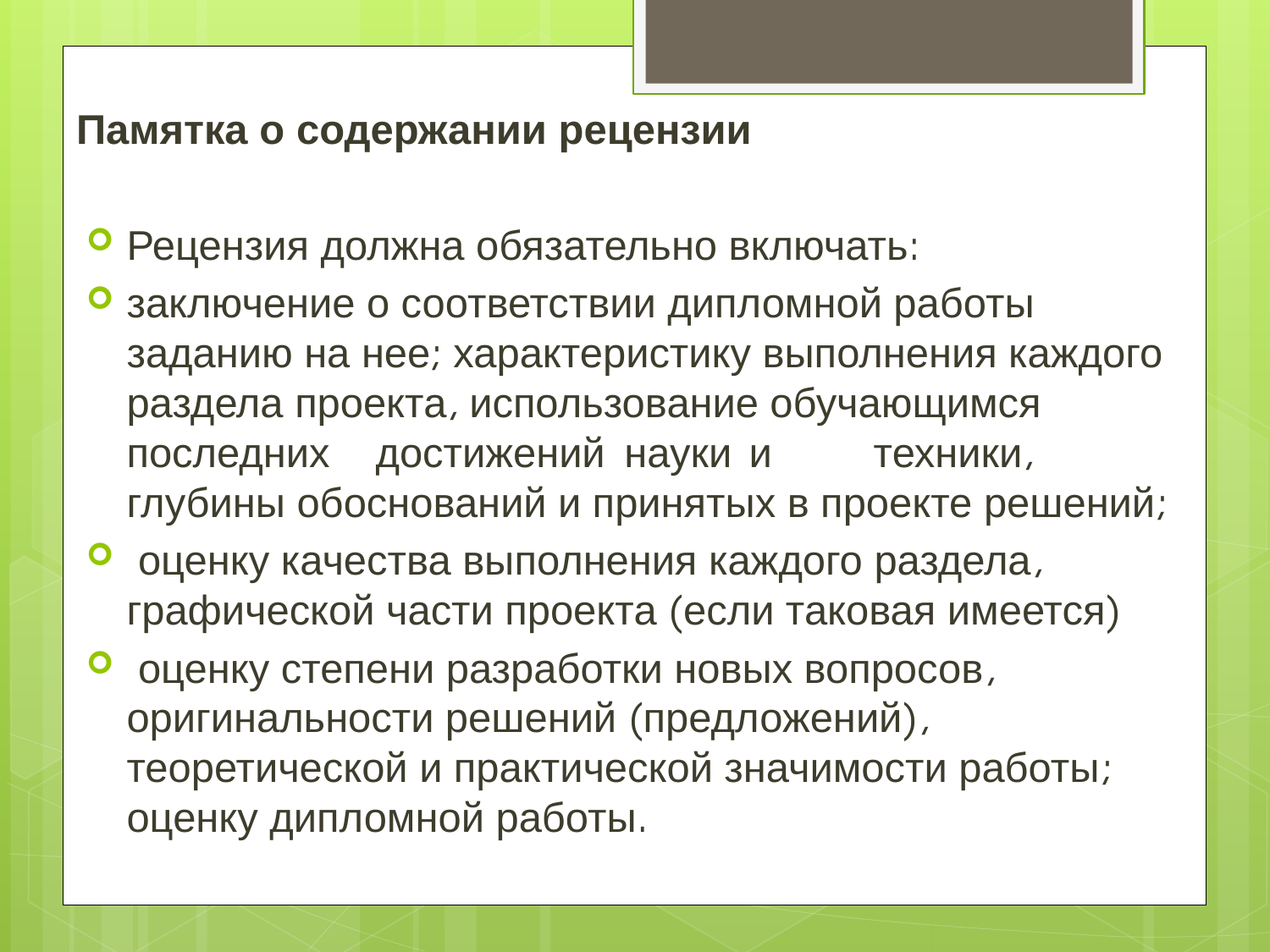

Памятка о содержании рецензии

Рецензия должна обязательно включать:
заключение о соответствии дипломной работы заданию на нее; характеристику выполнения каждого раздела проекта, использование обучающимся	последних	достижений	науки	и	техники,	глубины обоснований и принятых в проекте решений;
 оценку качества выполнения каждого раздела, графической части проекта (если таковая имеется)
 оценку степени разработки новых вопросов, оригинальности решений (предложений), теоретической и практической значимости работы; оценку дипломной работы.